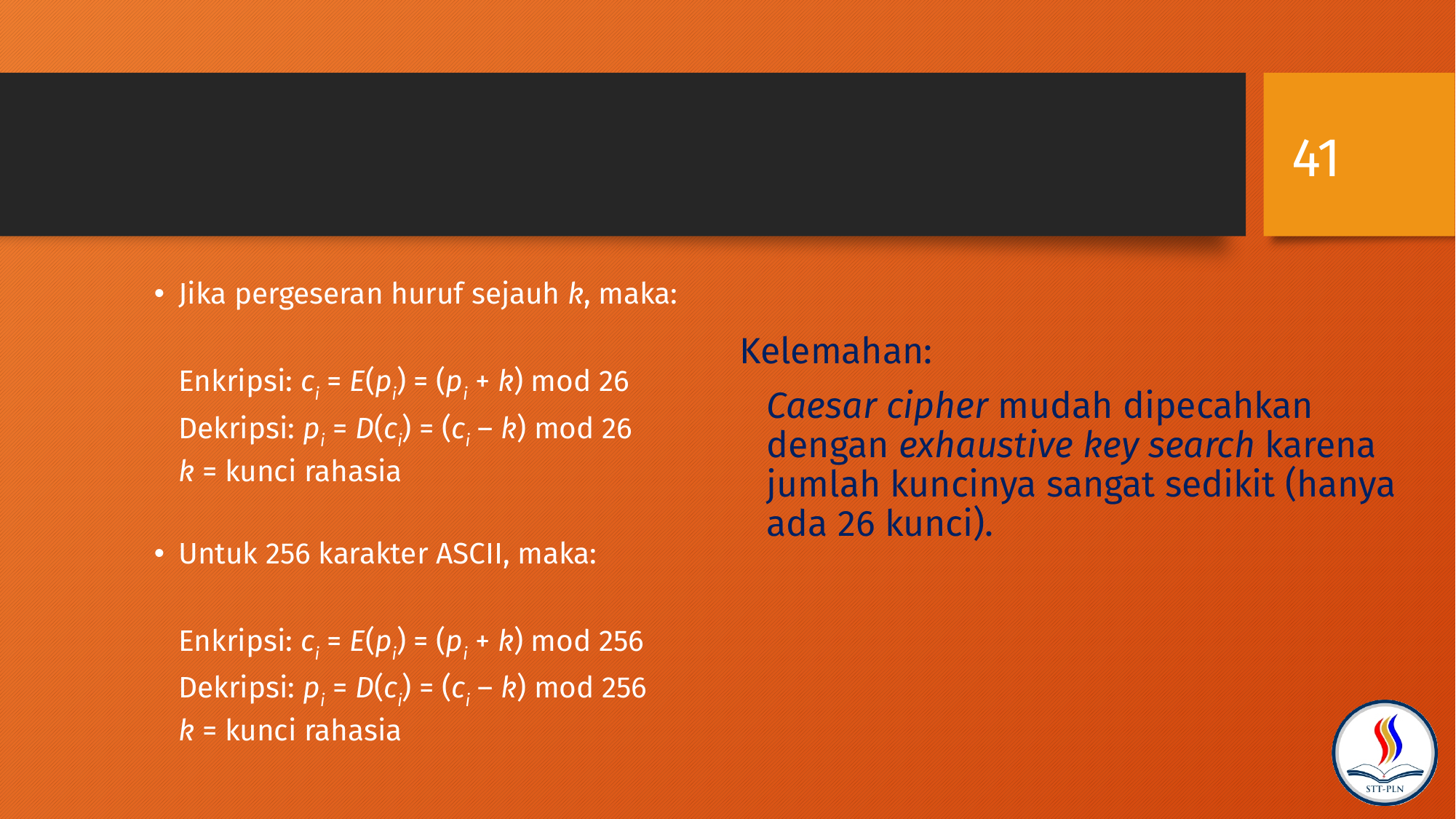

41

Jika pergeseran huruf sejauh k, maka:

	Enkripsi: ci = E(pi) = (pi + k) mod 26
	Dekripsi: pi = D(ci) = (ci – k) mod 26
		k = kunci rahasia

Untuk 256 karakter ASCII, maka:

	Enkripsi: ci = E(pi) = (pi + k) mod 256
	Dekripsi: pi = D(ci) = (ci – k) mod 256
		k = kunci rahasia

Kelemahan:
	Caesar cipher mudah dipecahkan dengan exhaustive key search karena jumlah kuncinya sangat sedikit (hanya ada 26 kunci).